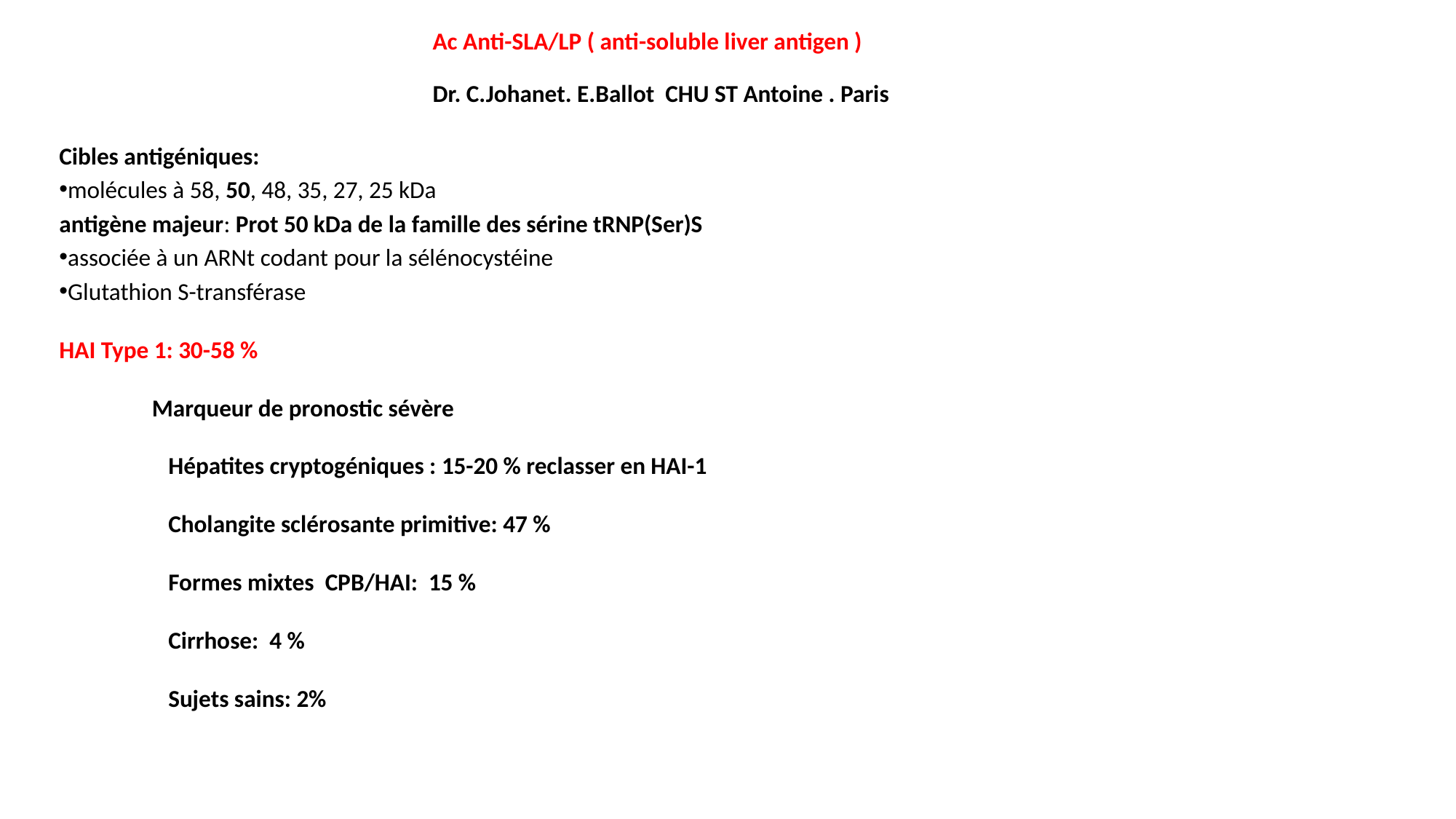

# Ac Anti-SLA/LP ( anti-soluble liver antigen ) Dr. C.Johanet. E.Ballot  CHU ST Antoine . Paris
Cibles antigéniques:
molécules à 58, 50, 48, 35, 27, 25 kDa
antigène majeur: Prot 50 kDa de la famille des sérine tRNP(Ser)S
associée à un ARNt codant pour la sélénocystéine
Glutathion S-transférase

HAI Type 1: 30-58 %

                 Marqueur de pronostic sévère

	Hépatites cryptogéniques : 15-20 % reclasser en HAI-1

	Cholangite sclérosante primitive: 47 %

	Formes mixtes  CPB/HAI:  15 %

	Cirrhose:  4 %

	Sujets sains: 2%